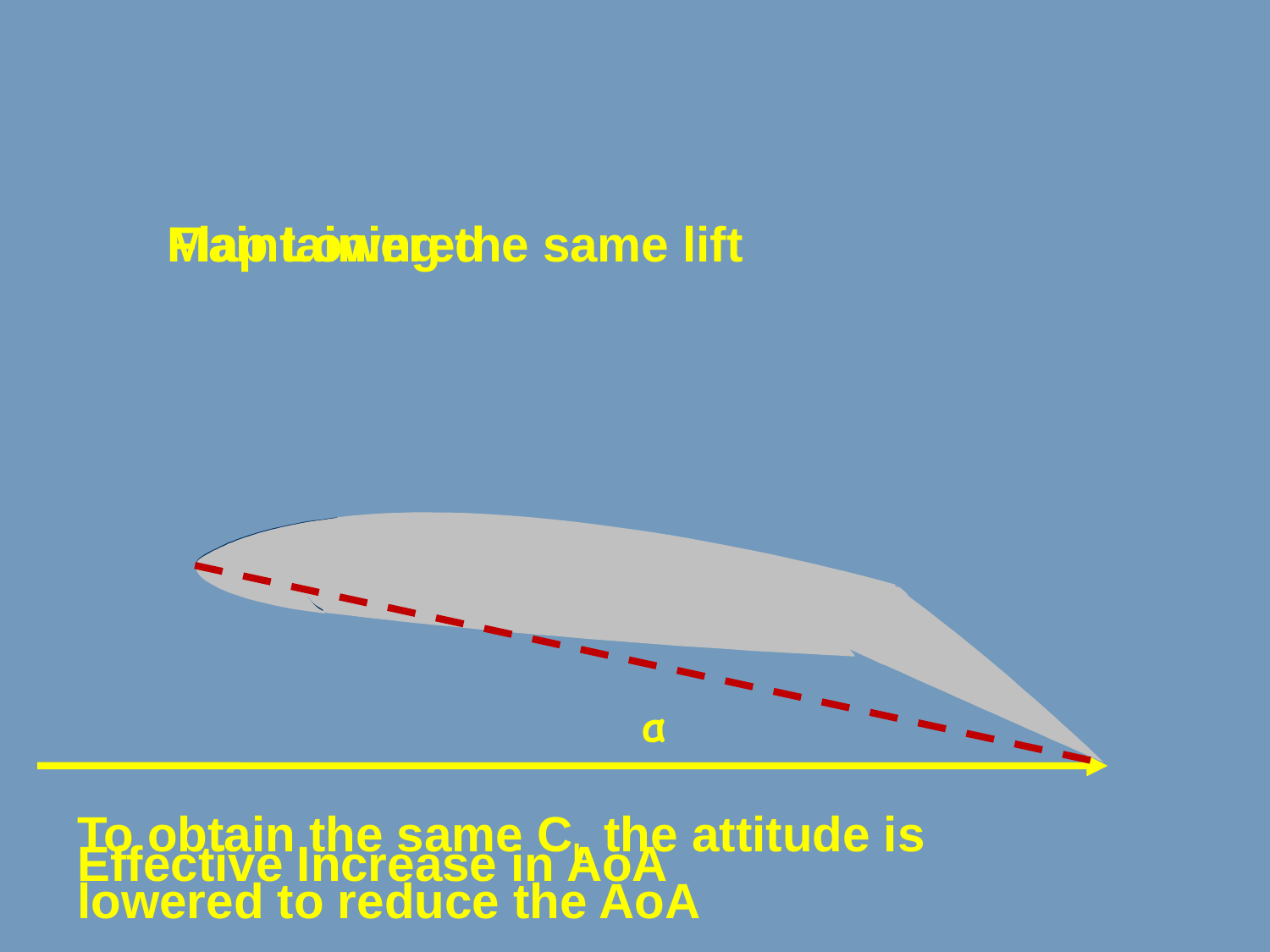

Flap Lowered
Maintaining the same lift

α

To obtain the same CL the attitude is lowered to reduce the AoA
Effective Increase in AoA